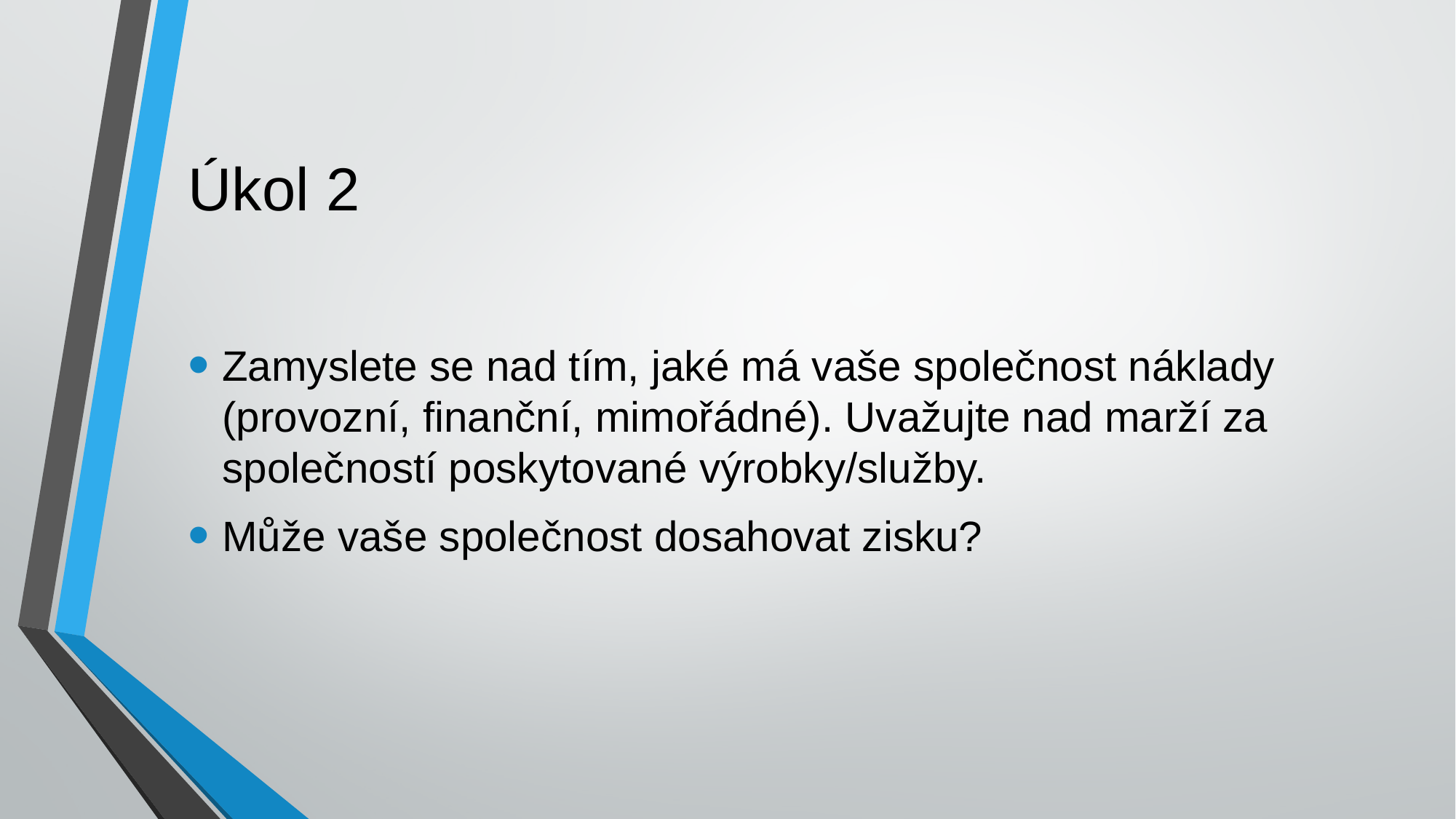

# Úkol 2
Zamyslete se nad tím, jaké má vaše společnost náklady (provozní, finanční, mimořádné). Uvažujte nad marží za společností poskytované výrobky/služby.
Může vaše společnost dosahovat zisku?